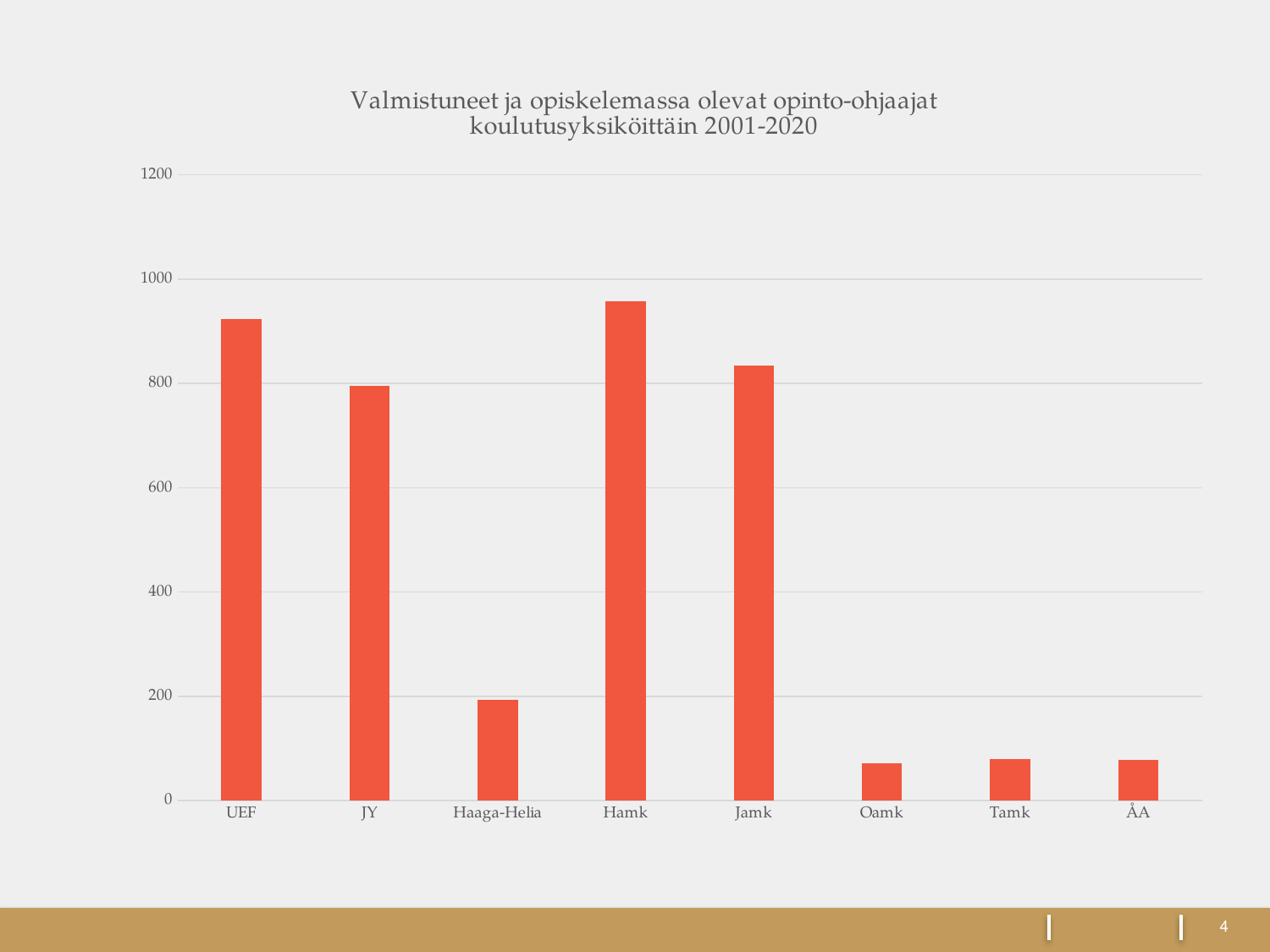

### Chart: Valmistuneet ja opiskelemassa olevat opinto-ohjaajat
koulutusyksiköittäin 2001-2020

| Category |  |
|---|---|
| UEF | 923.0 |
| JY | 796.0 |
| Haaga-Helia | 194.0 |
| Hamk | 958.0 |
| Jamk | 834.0 |
| Oamk | 72.0 |
| Tamk | 80.0 |
| ÅA | 78.0 |
4